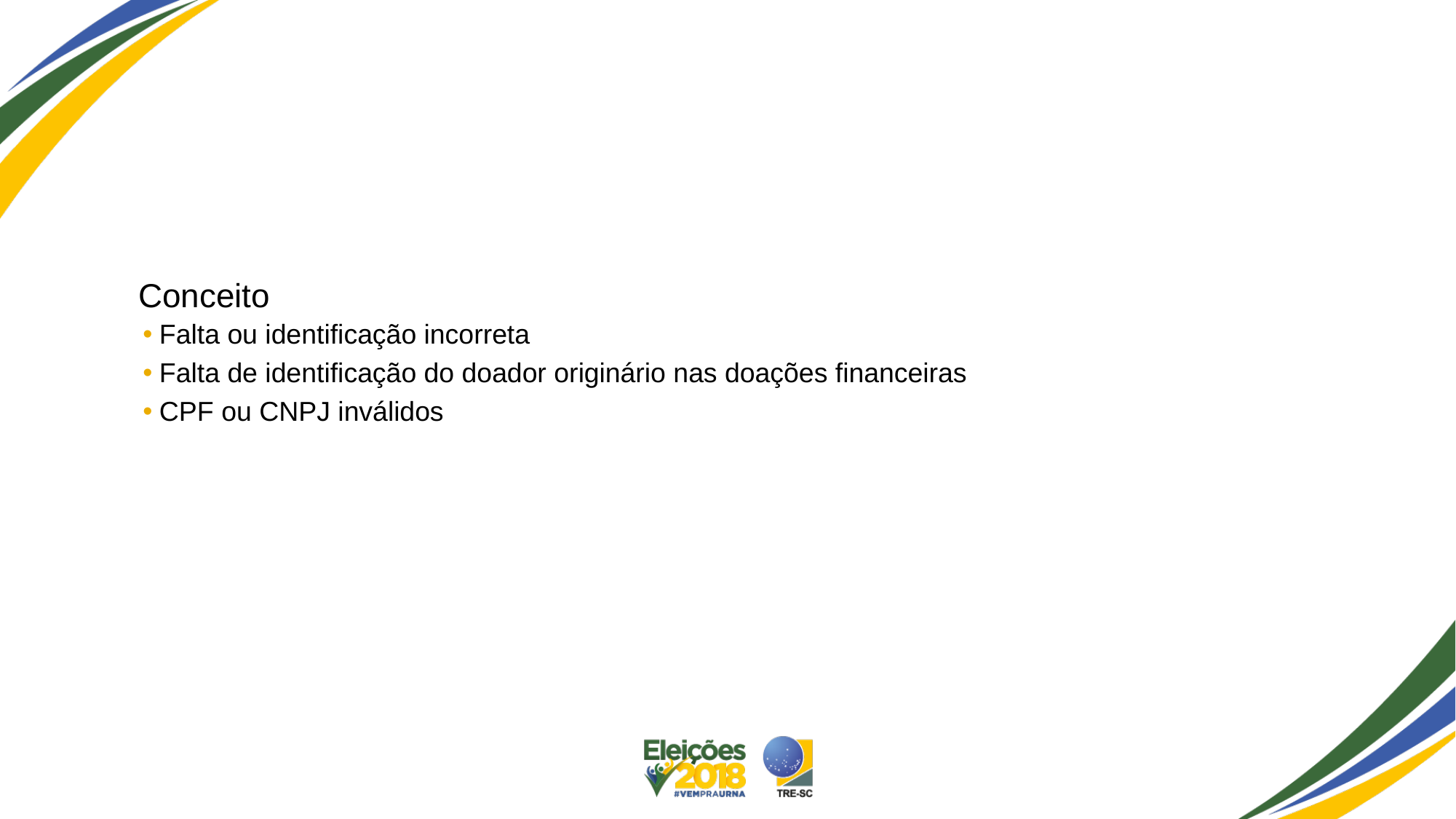

#
Conceito
Falta ou identificação incorreta
Falta de identificação do doador originário nas doações financeiras
CPF ou CNPJ inválidos